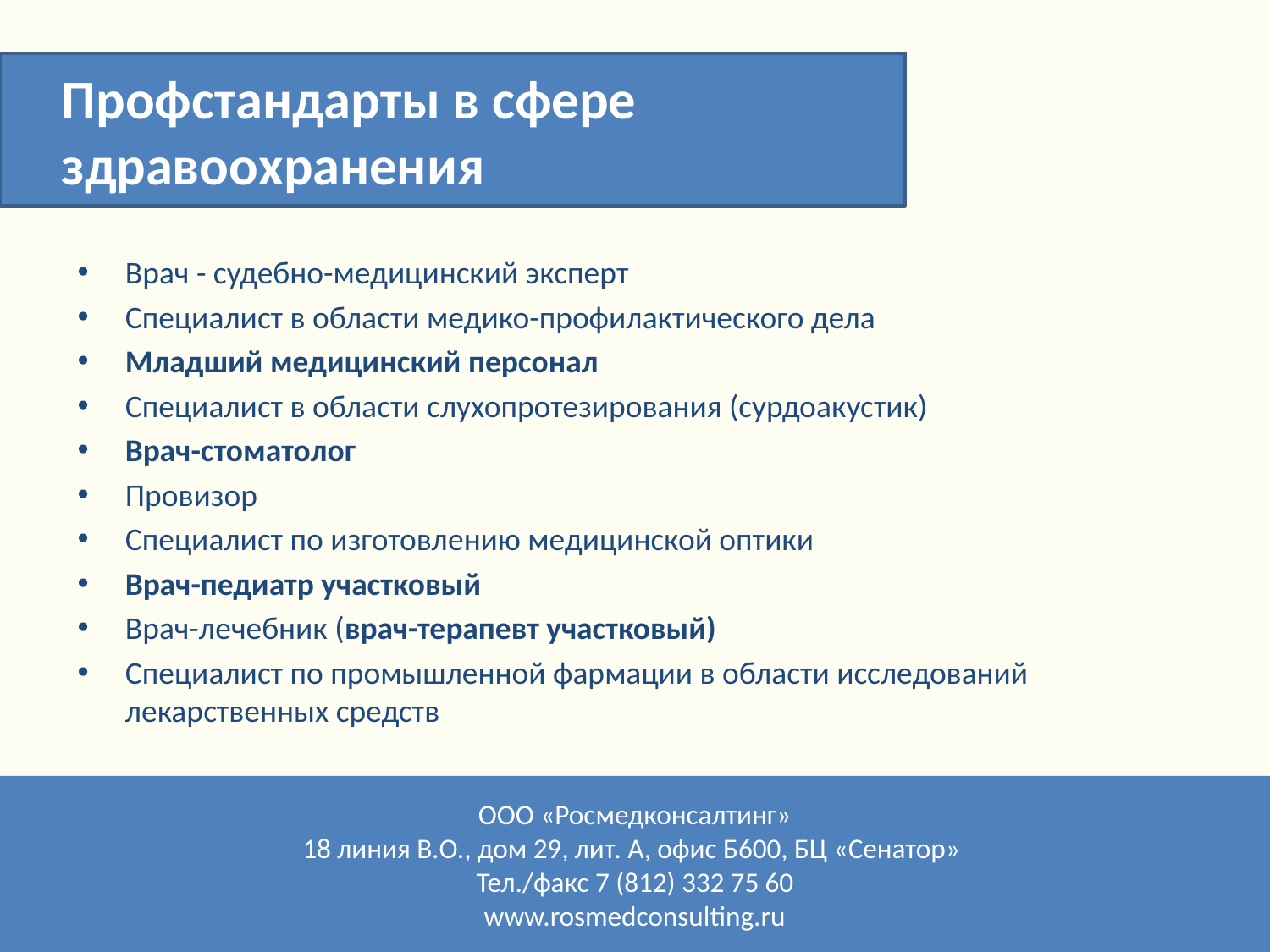

Профстандарты в сфере здравоохранения
Врач - судебно-медицинский эксперт
Специалист в области медико-профилактического дела
Младший медицинский персонал
Специалист в области слухопротезирования (сурдоакустик)
Врач-стоматолог
Провизор
Специалист по изготовлению медицинской оптики
Врач-педиатр участковый
Врач-лечебник (врач-терапевт участковый)
Специалист по промышленной фармации в области исследований лекарственных средств

ООО «Росмедконсалтинг»
18 линия В.О., дом 29, лит. А, офис Б600, БЦ «Сенатор»
Тел./факс 7 (812) 332 75 60
www.rosmedconsulting.ru